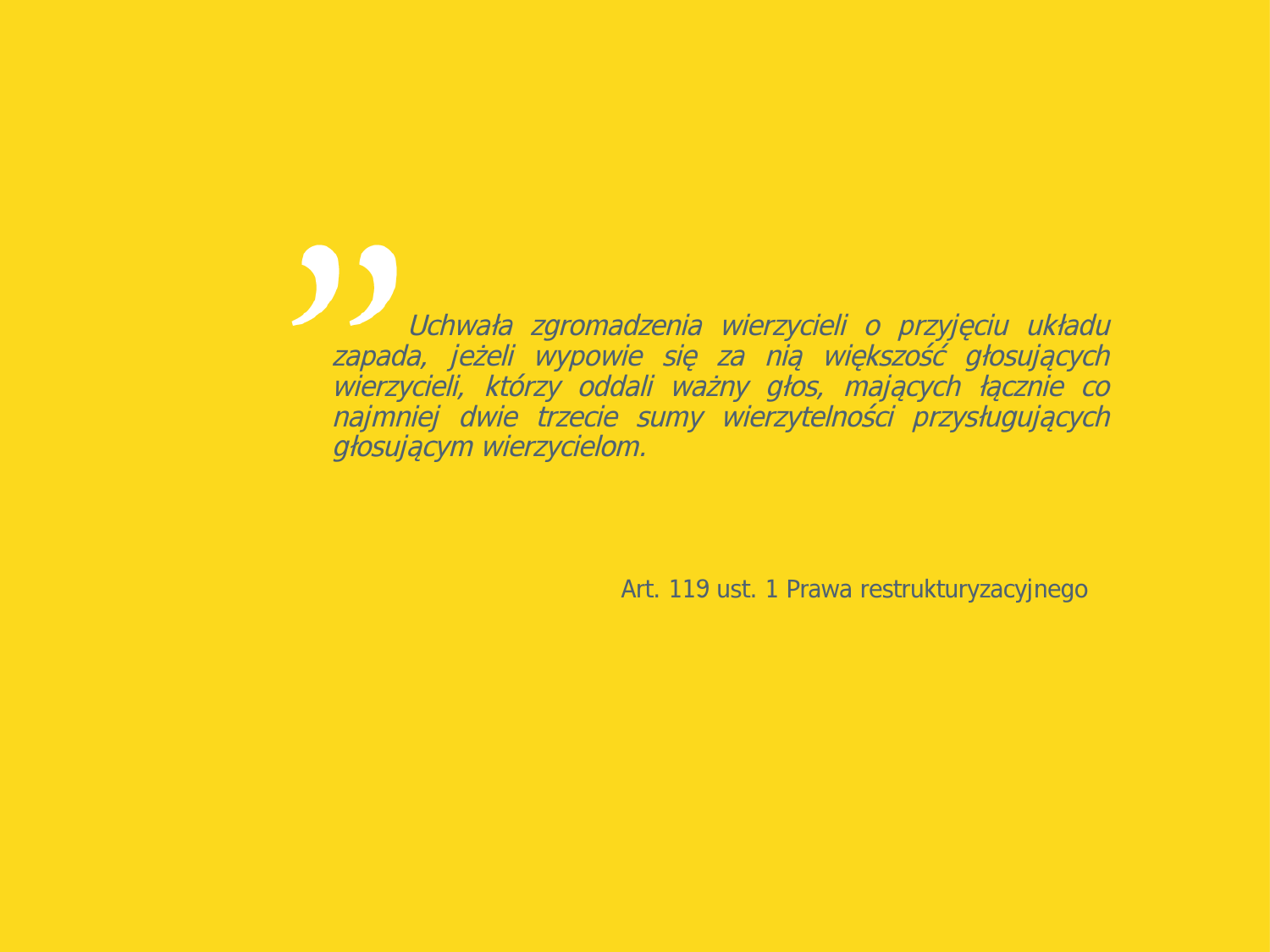

Uchwała zgromadzenia wierzycieli o przyjęciu układu zapada, jeżeli wypowie się za nią większość głosujących wierzycieli, którzy oddali ważny głos, mających łącznie co najmniej dwie trzecie sumy wierzytelności przysługujących głosującym wierzycielom.
Art. 119 ust. 1 Prawa restrukturyzacyjnego